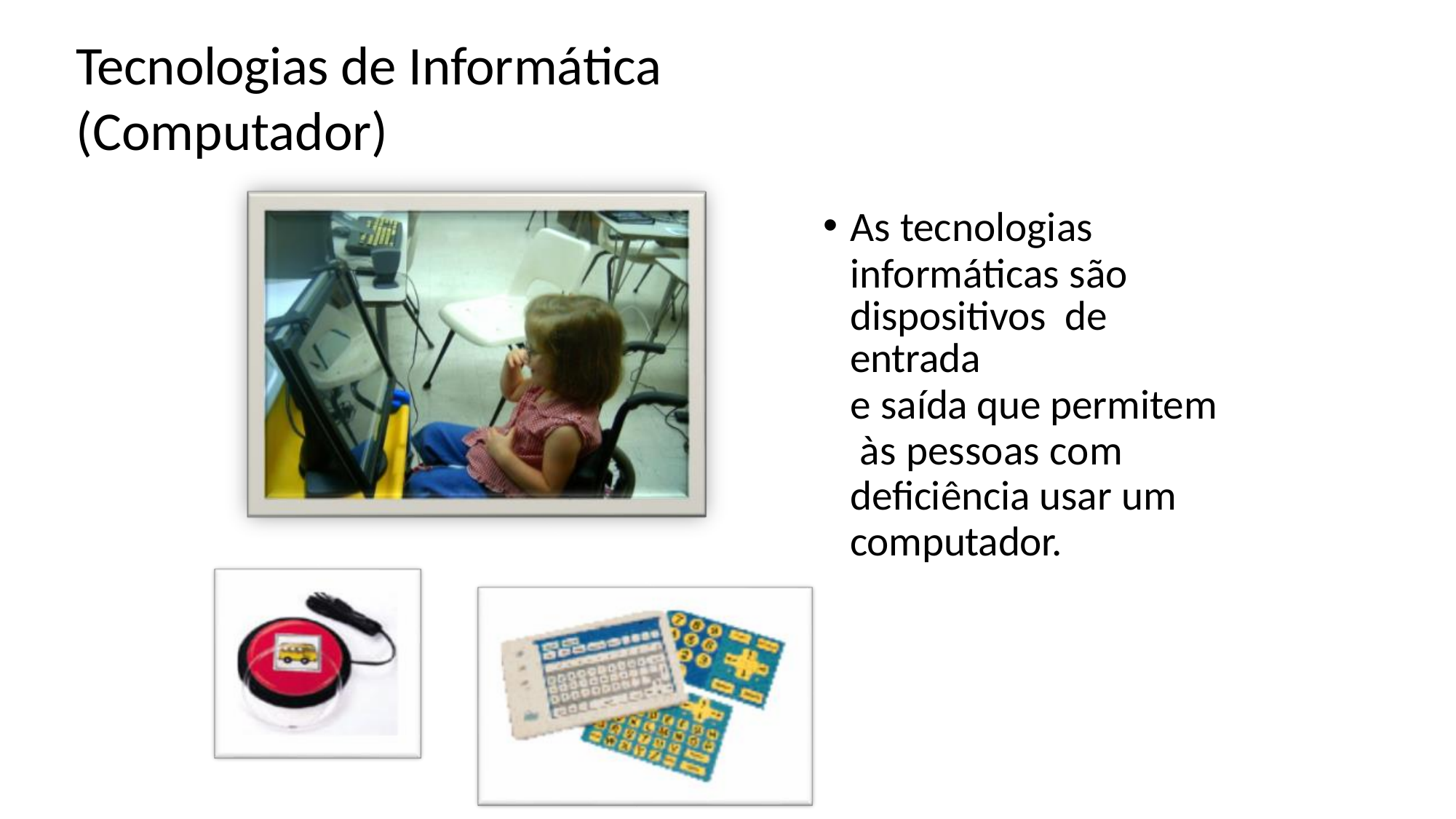

# Tecnologias de Informática (Computador)

As tecnologias  informáticas são
dispositivos  de entrada
e saída que permitem  às pessoas com  deficiência usar um  computador.